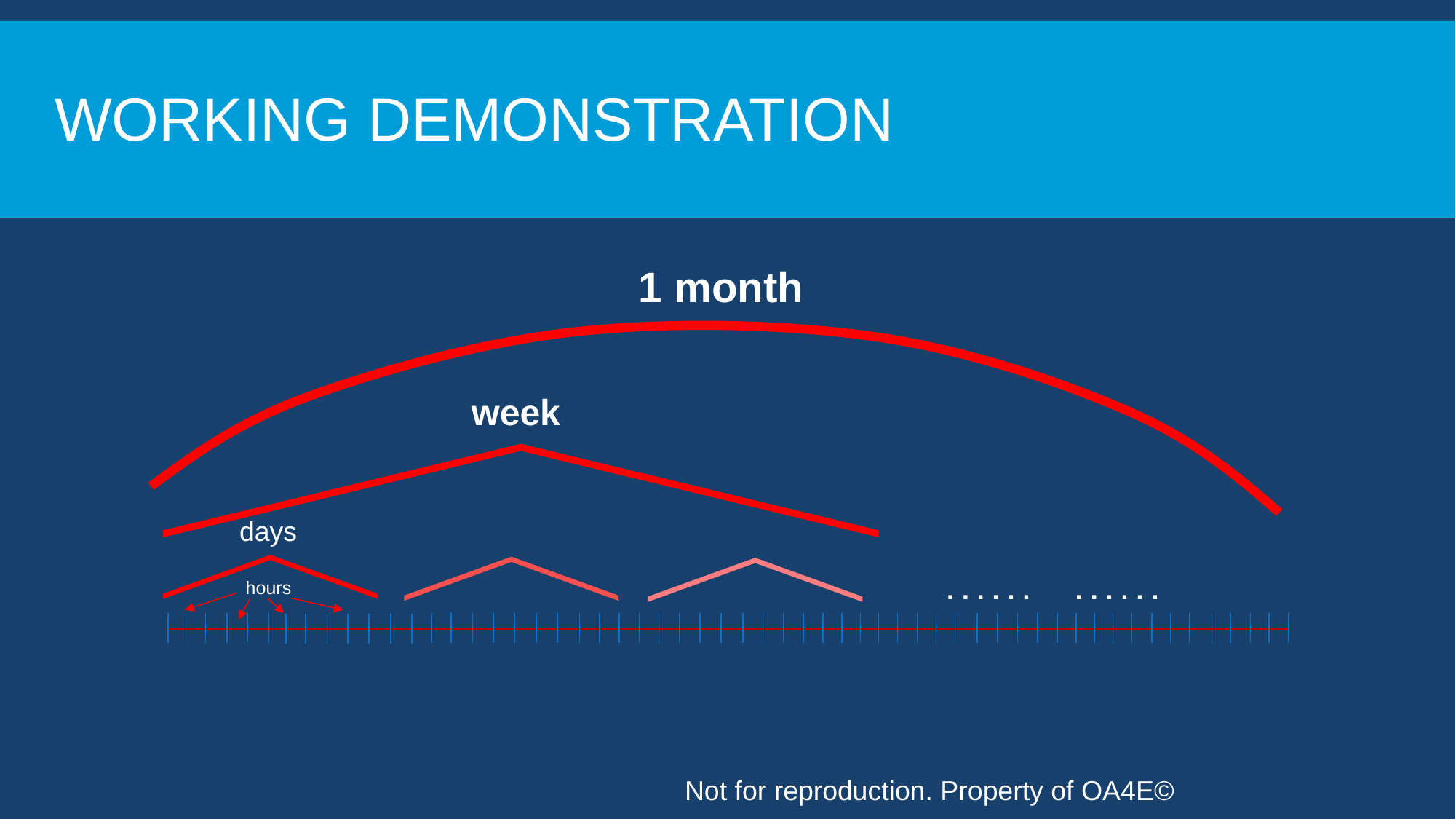

# Working demonstration

1 month

week

days
. . . . . .
. . . . . .
hours
Not for reproduction. Property of OA4E©